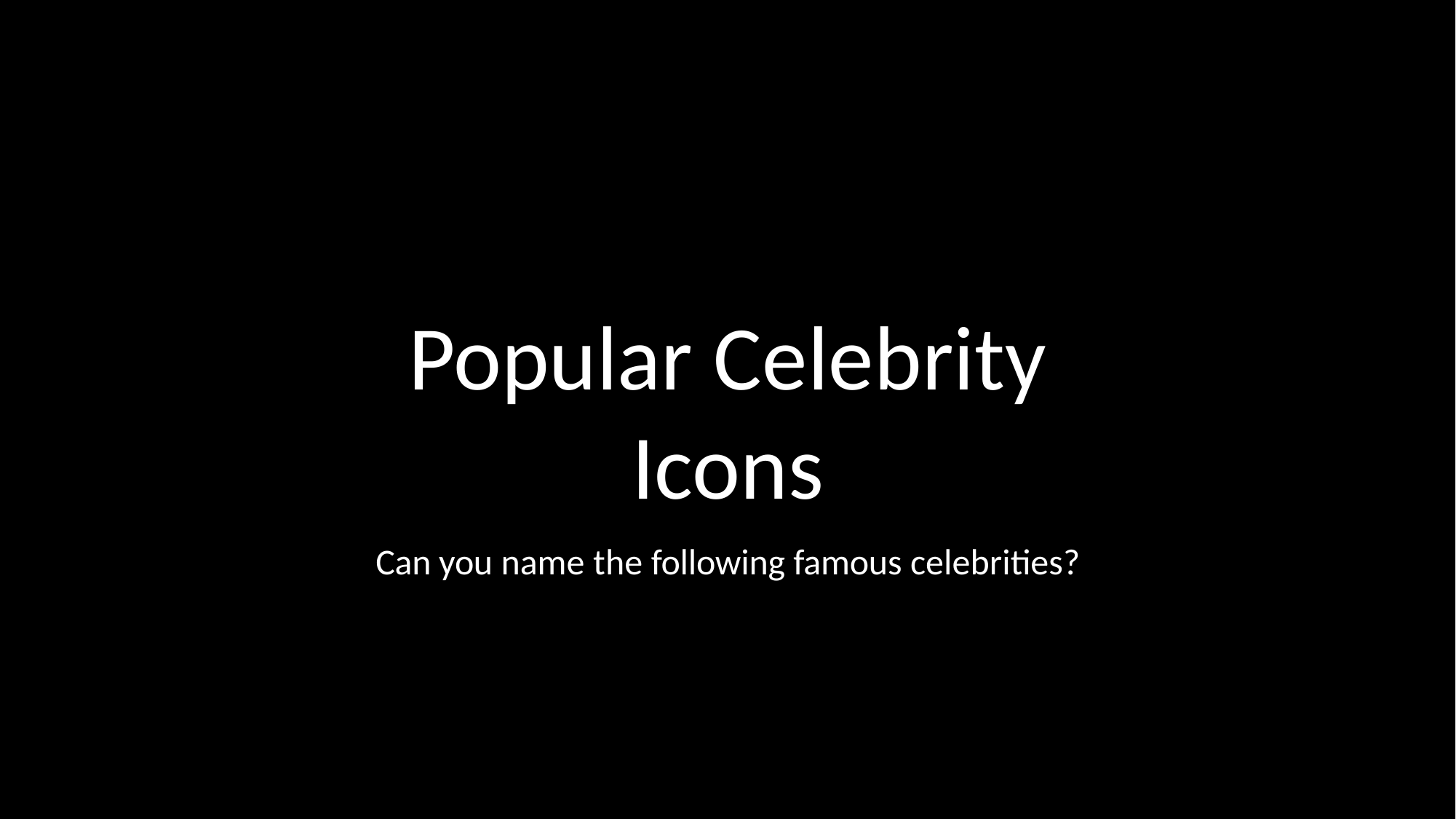

# Popular Celebrity Icons
Can you name the following famous celebrities?